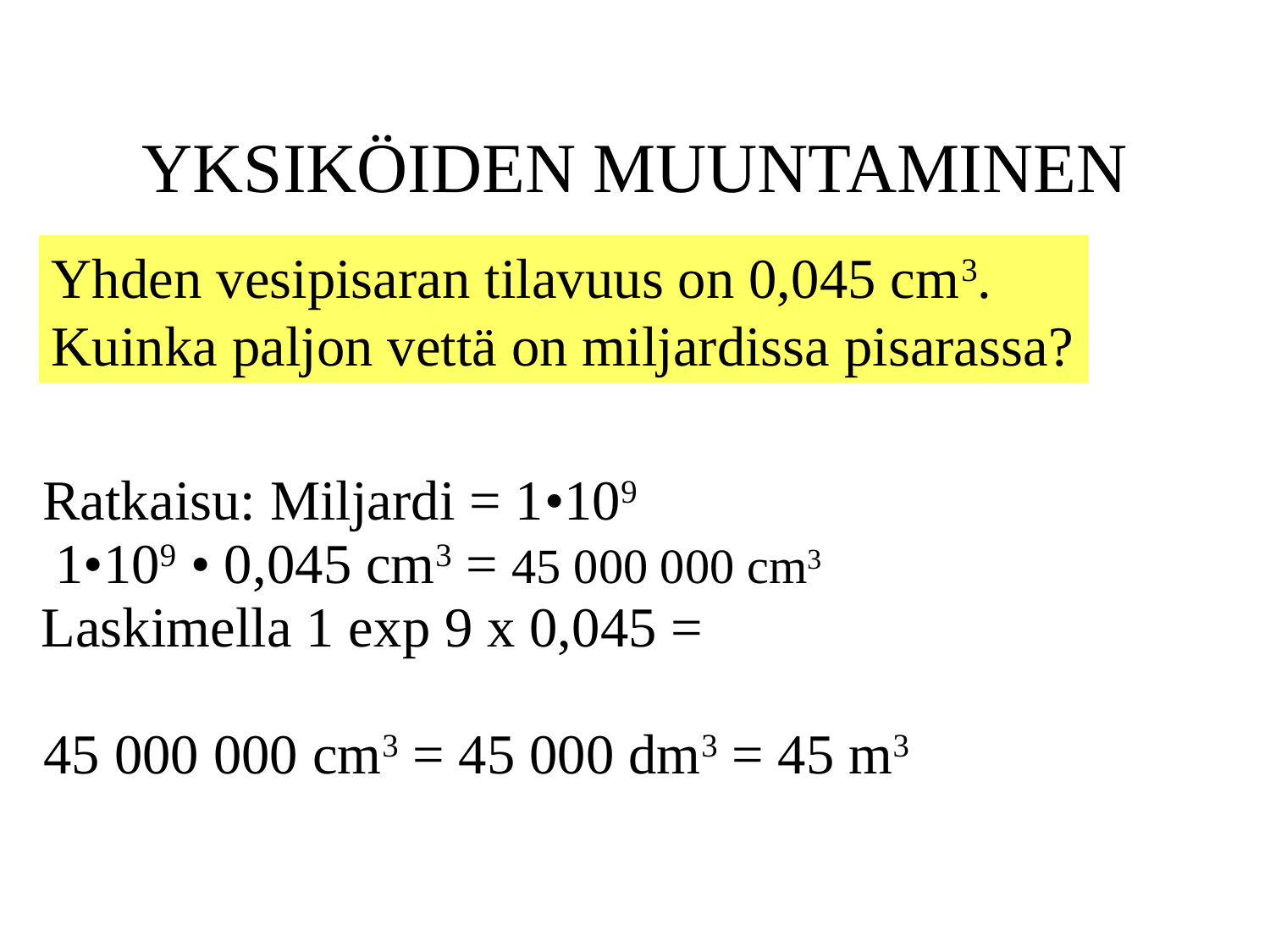

# YKSIKÖIDEN MUUNTAMINEN
Yhden vesipisaran tilavuus on 0,045 cm3.
Kuinka paljon vettä on miljardissa pisarassa?
Ratkaisu: Miljardi = 1•109
1•109 • 0,045 cm3 = 45 000 000 cm3
Laskimella 1 exp 9 x 0,045 =
45 000 000 cm3 = 45 000 dm3 = 45 m3